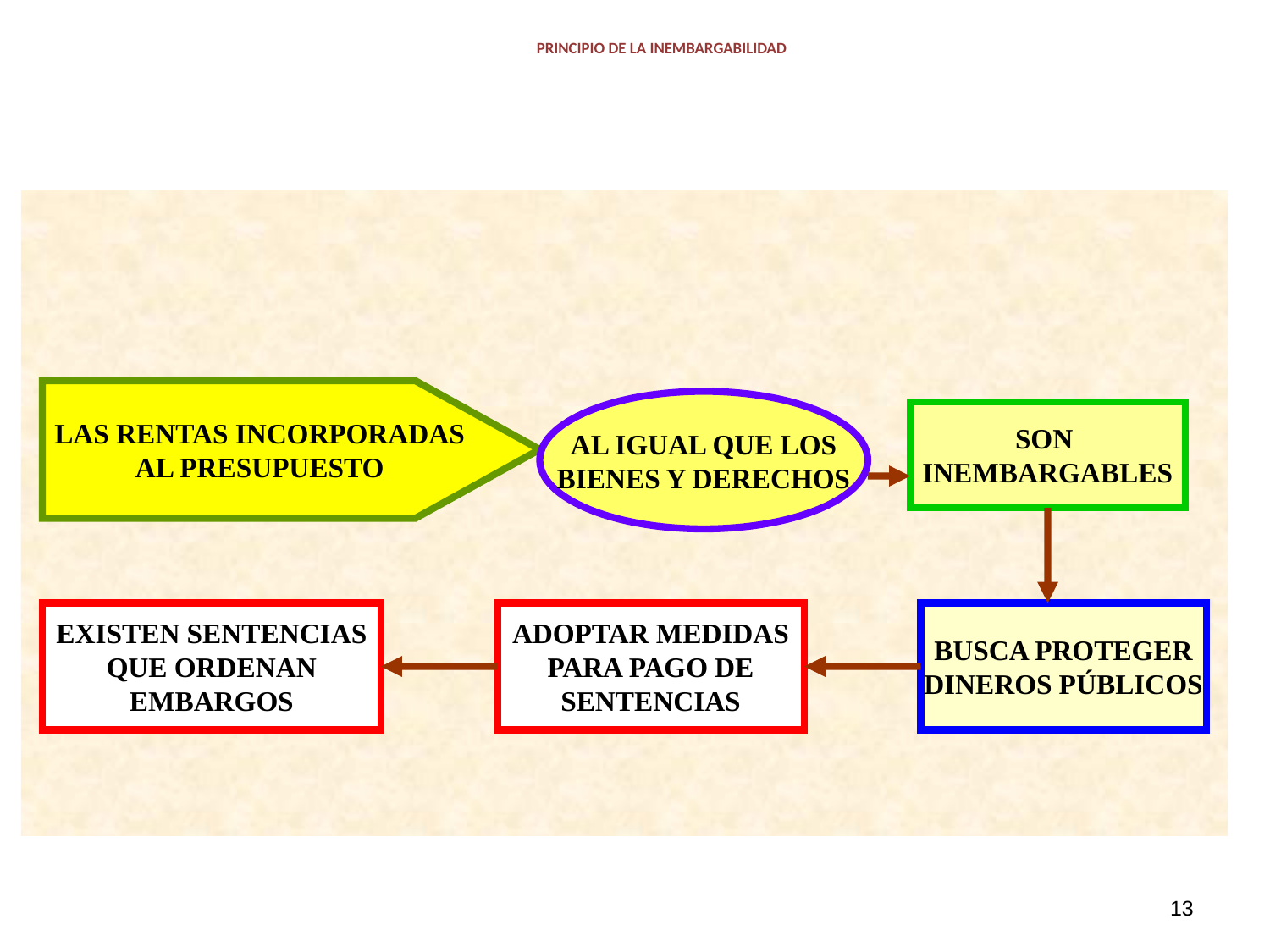

# PRINCIPIO DE LA INEMBARGABILIDAD

LAS RENTAS INCORPORADAS
AL PRESUPUESTO
AL IGUAL QUE LOS
BIENES Y DERECHOS
SON
INEMBARGABLES

EXISTEN SENTENCIAS
QUE ORDENAN
EMBARGOS
ADOPTAR MEDIDAS
PARA PAGO DE
SENTENCIAS
BUSCA PROTEGER
DINEROS PÚBLICOS

13